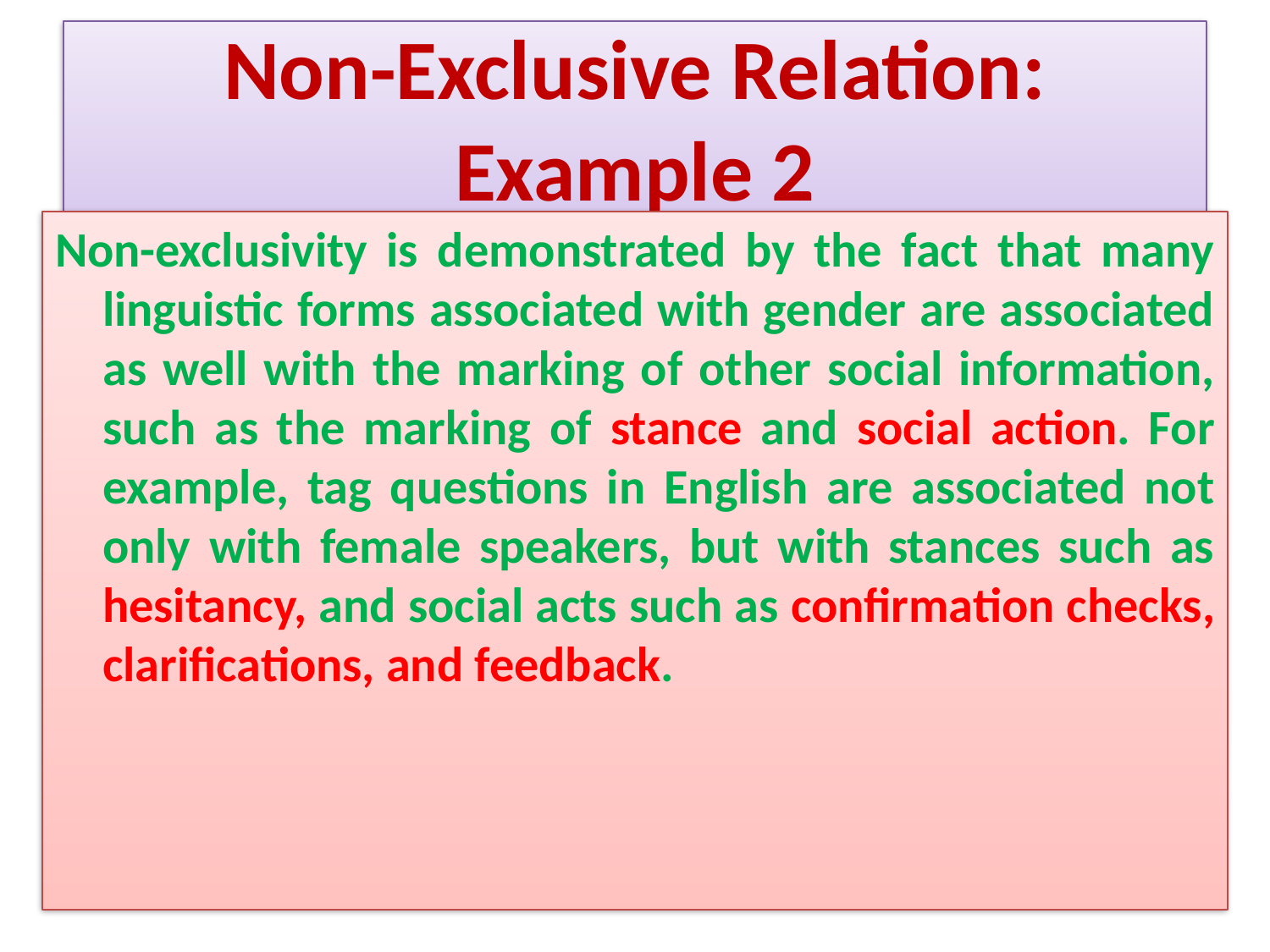

# Non-Exclusive Relation: Example 2
Non-exclusivity is demonstrated by the fact that many linguistic forms associated with gender are associated as well with the marking of other social information, such as the marking of stance and social action. For example, tag questions in English are associated not only with female speakers, but with stances such as hesitancy, and social acts such as confirmation checks, clarifications, and feedback.